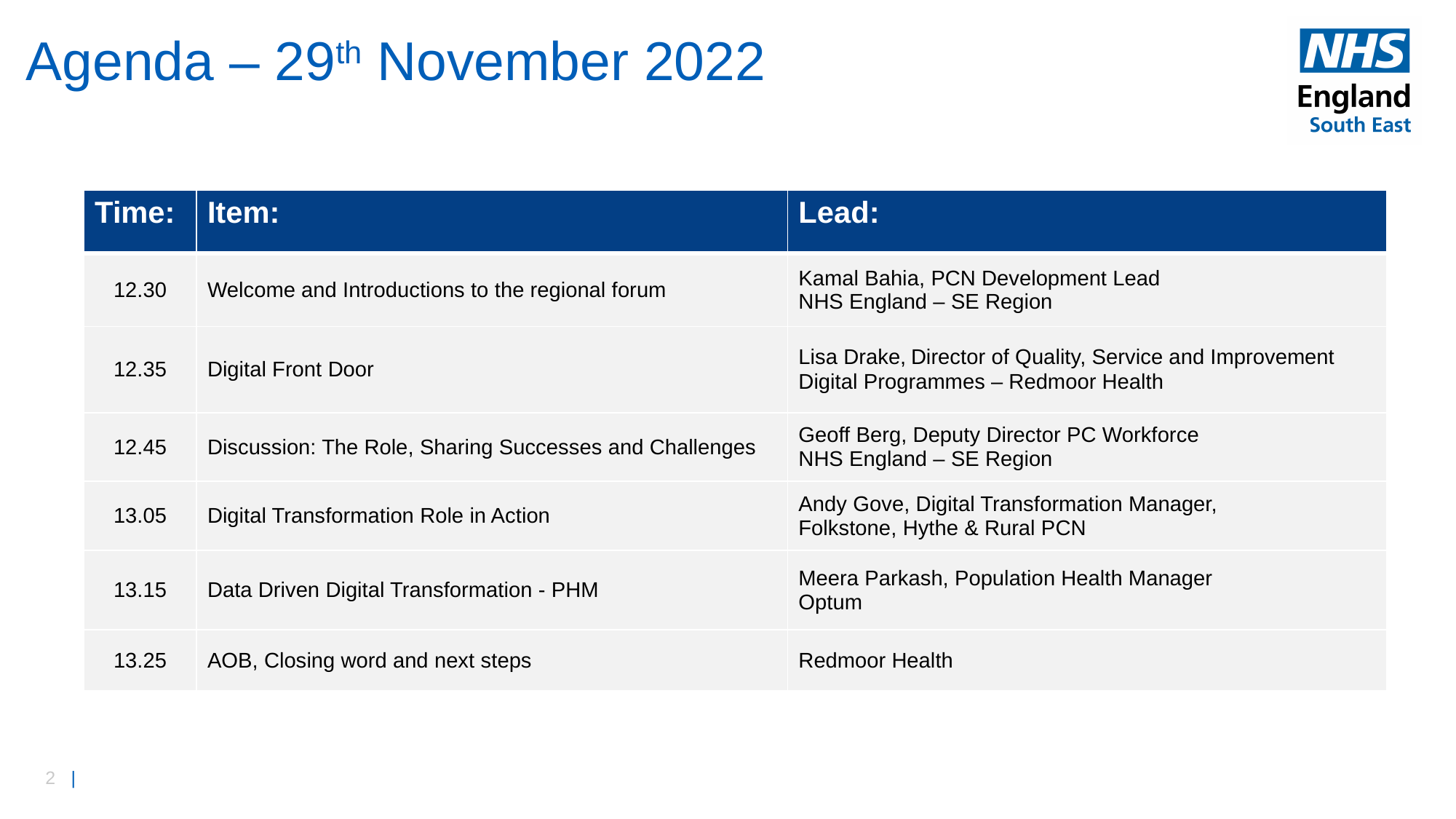

# Agenda – 29th November 2022
| Time: | Item: | Lead: |
| --- | --- | --- |
| 12.30 | Welcome and Introductions to the regional forum | Kamal Bahia, PCN Development Lead NHS England – SE Region |
| 12.35 | Digital Front Door | Lisa Drake, Director of Quality, Service and Improvement Digital Programmes – Redmoor Health |
| 12.45 | Discussion: The Role, Sharing Successes and Challenges | Geoff Berg, Deputy Director PC Workforce NHS England – SE Region |
| 13.05 | Digital Transformation Role in Action | Andy Gove, Digital Transformation Manager,  Folkstone, Hythe & Rural PCN |
| 13.15 | Data Driven Digital Transformation - PHM | Meera Parkash, Population Health Manager Optum |
| 13.25 | AOB, Closing word and next steps | Redmoor Health |